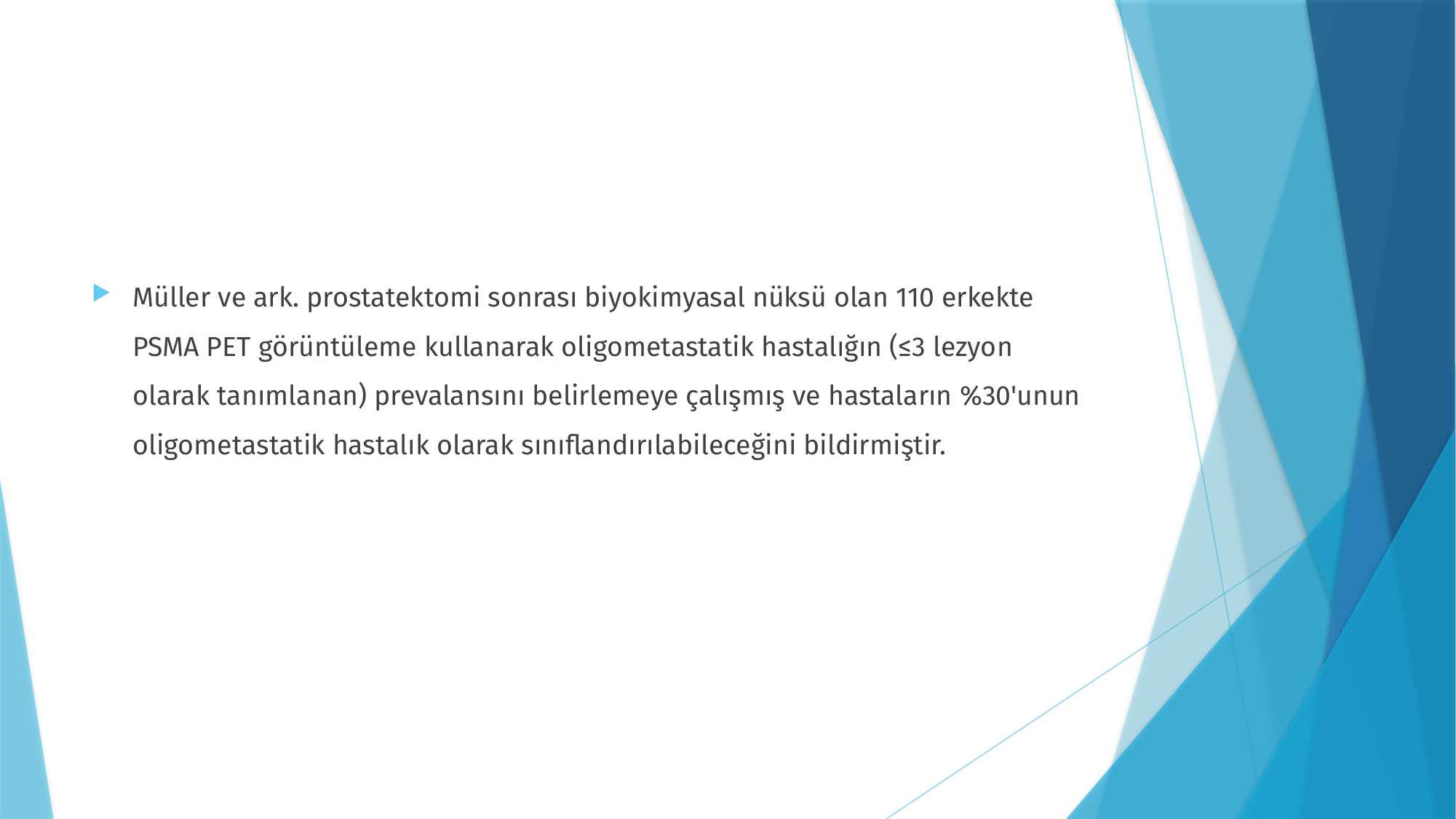

#
Müller ve ark. prostatektomi sonrası biyokimyasal nüksü olan 110 erkekte PSMA PET görüntüleme kullanarak oligometastatik hastalığın (≤3 lezyon olarak tanımlanan) prevalansını belirlemeye çalışmış ve hastaların %30'unun oligometastatik hastalık olarak sınıflandırılabileceğini bildirmiştir.